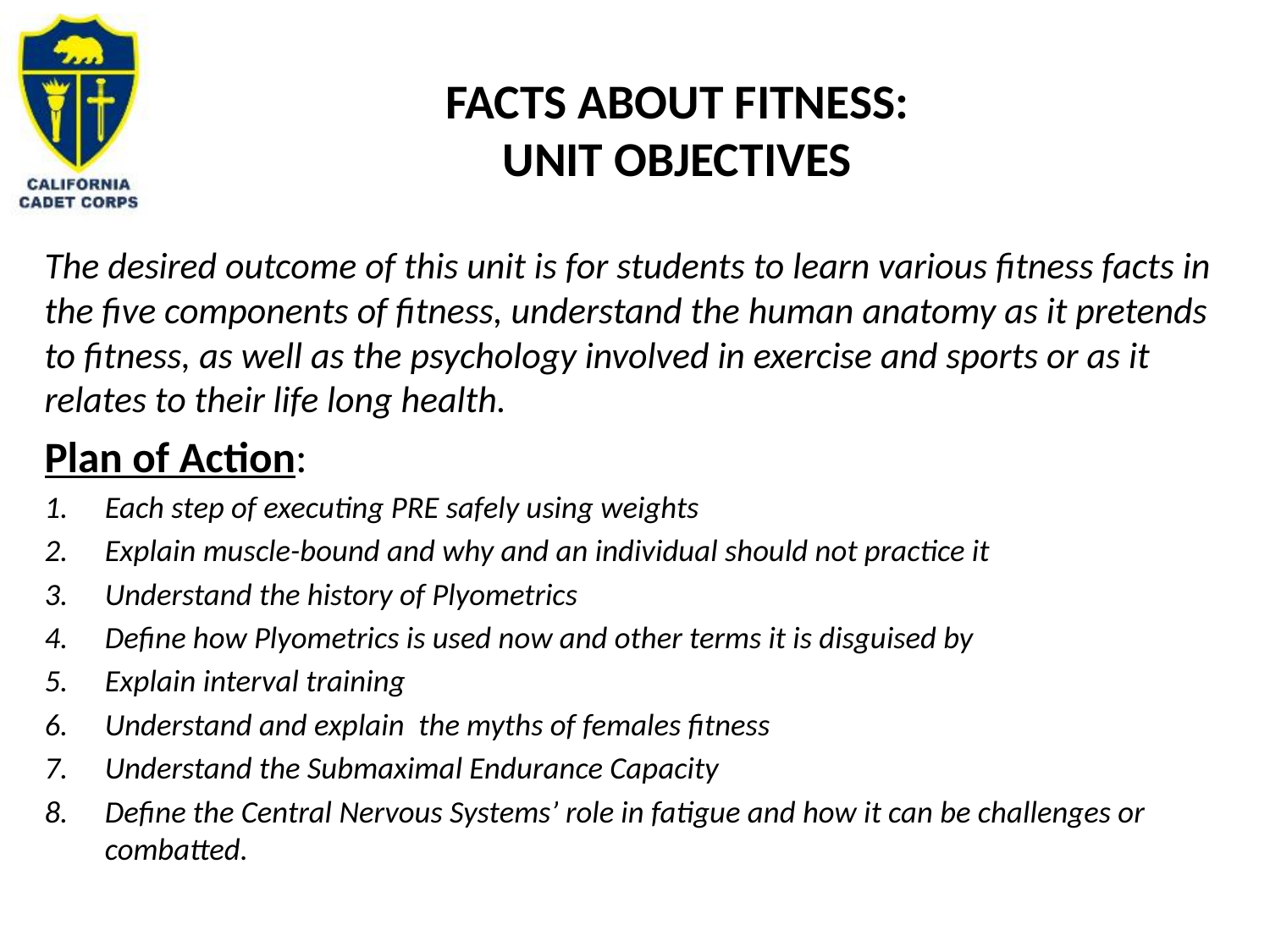

# Facts about Fitness: Unit Objectives
The desired outcome of this unit is for students to learn various fitness facts in the five components of fitness, understand the human anatomy as it pretends to fitness, as well as the psychology involved in exercise and sports or as it relates to their life long health.
Plan of Action:
Each step of executing PRE safely using weights
Explain muscle-bound and why and an individual should not practice it
Understand the history of Plyometrics
Define how Plyometrics is used now and other terms it is disguised by
Explain interval training
Understand and explain  the myths of females fitness
Understand the Submaximal Endurance Capacity
Define the Central Nervous Systems’ role in fatigue and how it can be challenges or combatted.